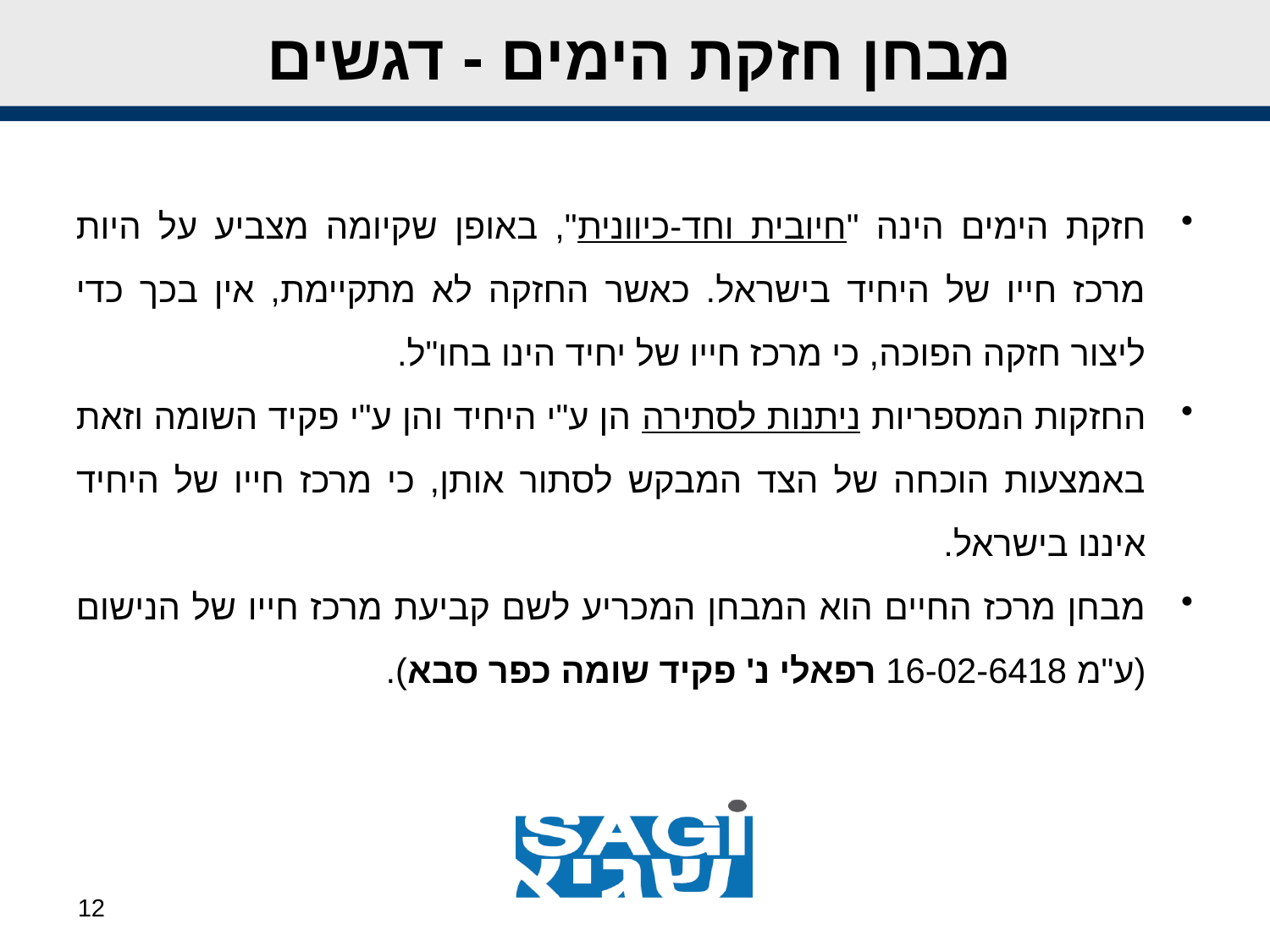

# מבחן חזקת הימים - דגשים
חזקת הימים הינה "חיובית וחד-כיוונית", באופן שקיומה מצביע על היות מרכז חייו של היחיד בישראל. כאשר החזקה לא מתקיימת, אין בכך כדי ליצור חזקה הפוכה, כי מרכז חייו של יחיד הינו בחו"ל.
החזקות המספריות ניתנות לסתירה הן ע"י היחיד והן ע"י פקיד השומה וזאת באמצעות הוכחה של הצד המבקש לסתור אותן, כי מרכז חייו של היחיד איננו בישראל.
מבחן מרכז החיים הוא המבחן המכריע לשם קביעת מרכז חייו של הנישום (ע"מ 16-02-6418 רפאלי נ' פקיד שומה כפר סבא).

12